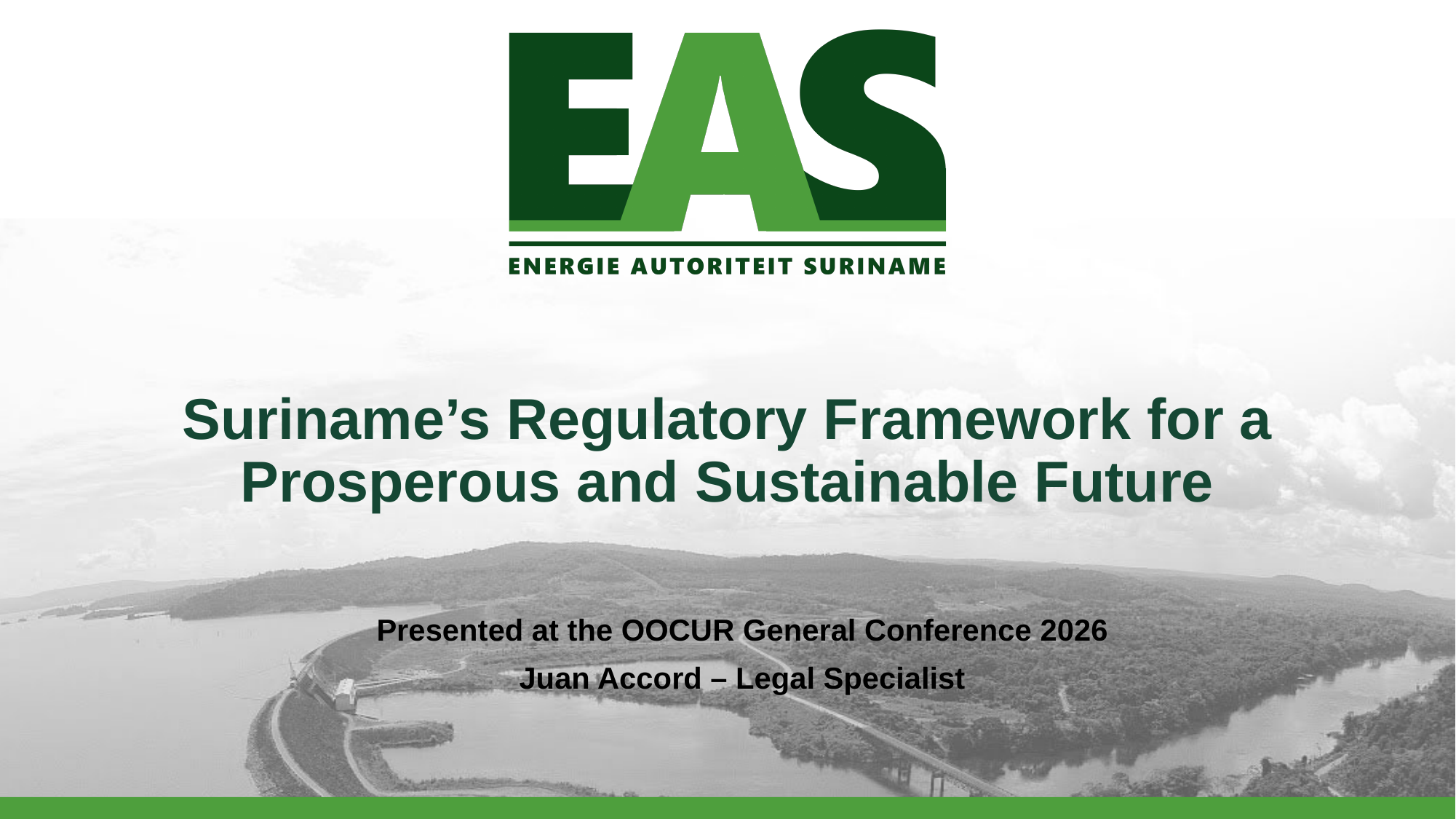

# Suriname’s Regulatory Framework for a Prosperous and Sustainable Future
Presented at the OOCUR General Conference 2026
Juan Accord – Legal Specialist